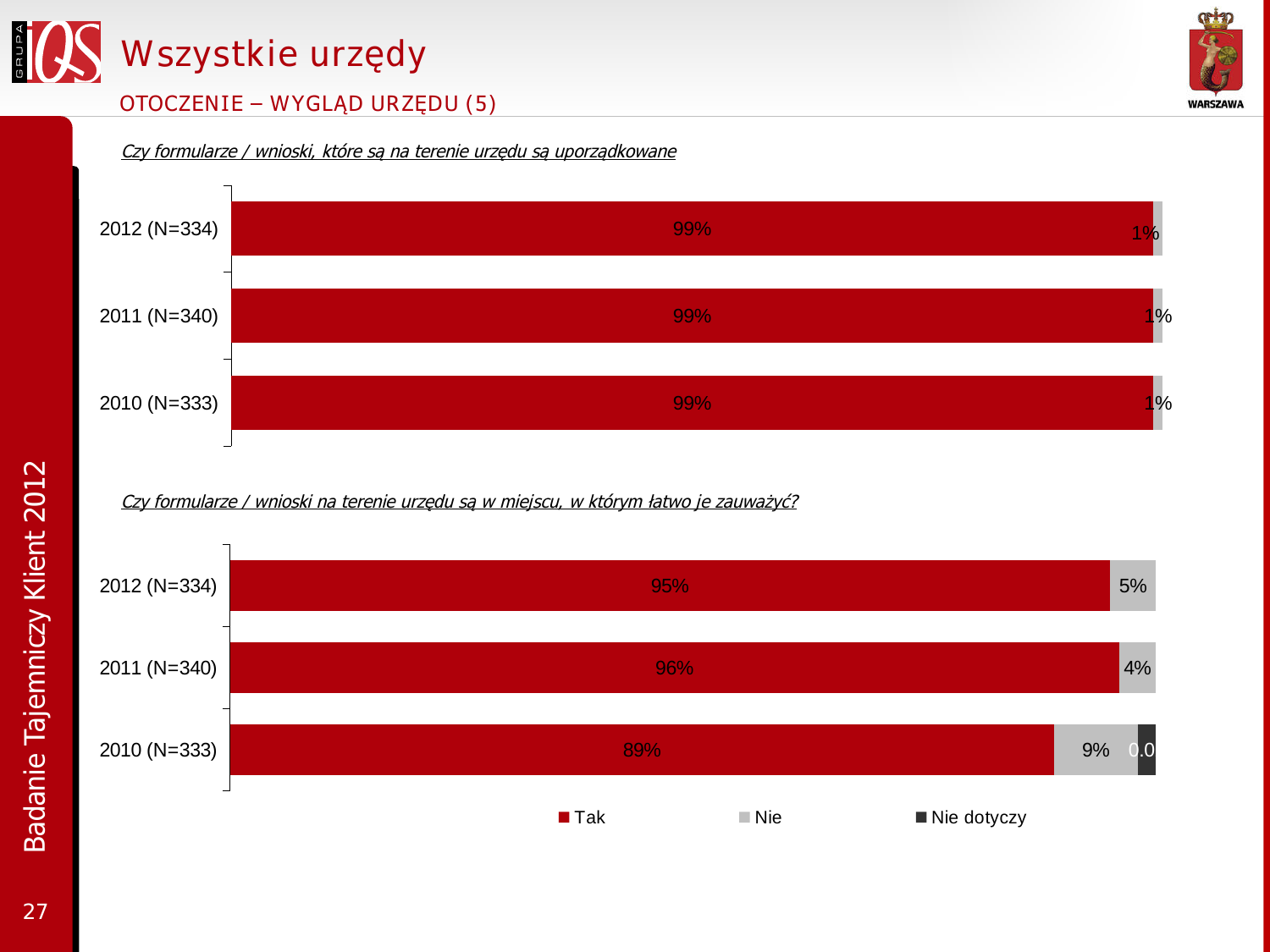

# Wszystkie urzędy
OTOCZENIE – WYGLĄD URZĘDU (5)
Czy formularze / wnioski, które są na terenie urzędu są uporządkowane

### Chart

| Category | Tak | Nie | Nie dotyczy |
|---|---|---|---|
| 2012 (N=334) | 0.99 | 0.010000000000000005 | None |
| 2011 (N=340) | 0.99 | 0.010000000000000005 | None |
| 2010 (N=333) | 0.99 | 0.010000000000000005 | None |
Badanie Tajemniczy Klient 2012
Czy formularze / wnioski na terenie urzędu są w miejscu, w którym łatwo je zauważyć?

### Chart

| Category | Tak | Nie | Nie dotyczy |
|---|---|---|---|
| 2012 (N=334) | 0.9500000000000006 | 0.05 | None |
| 2011 (N=340) | 0.9600000000000006 | 0.04000000000000002 | None |
| 2010 (N=333) | 0.89 | 0.09000000000000002 | 0.02000000000000001 |
27